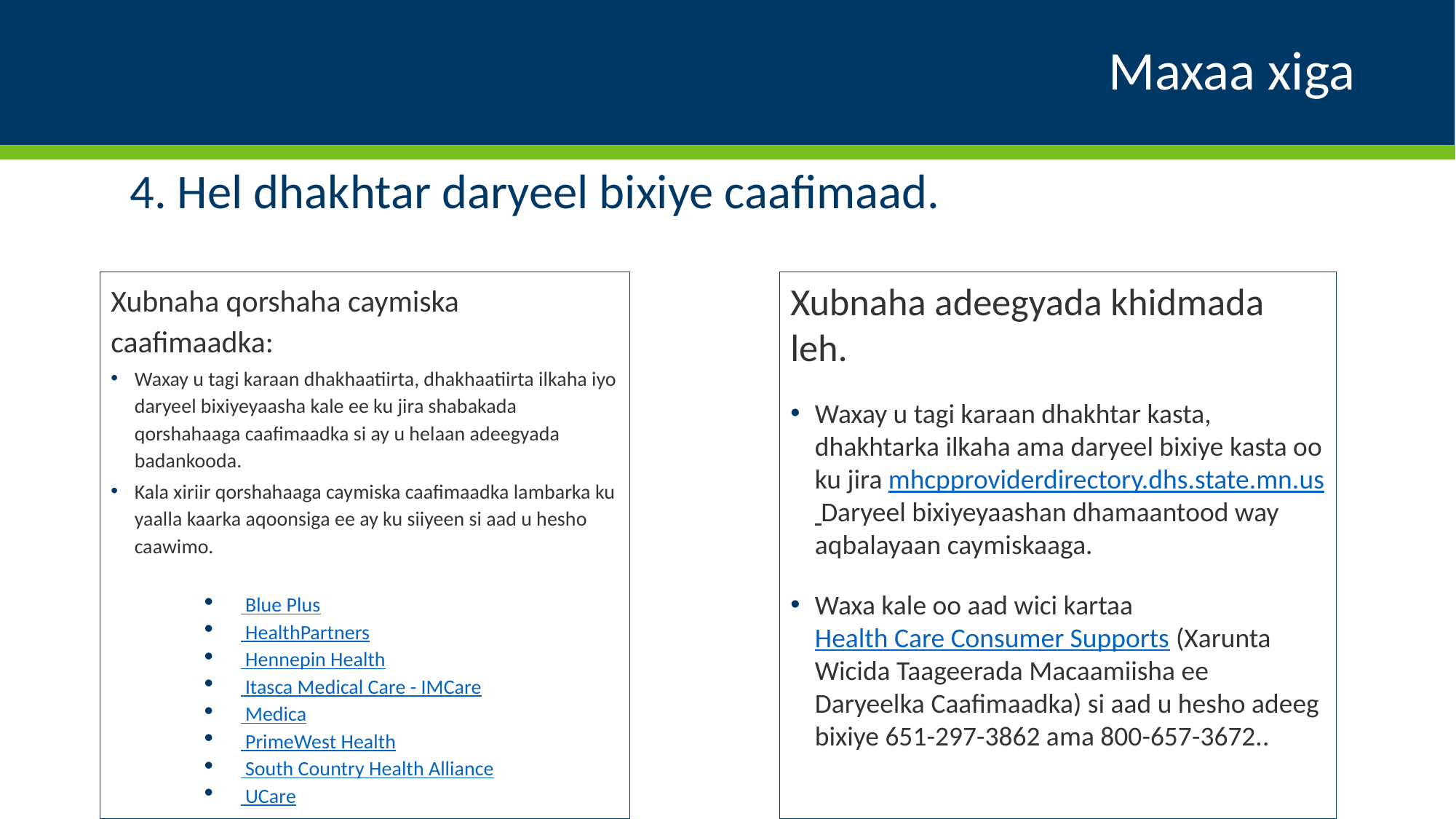

# Maxaa xiga
4. Hel dhakhtar daryeel bixiye caafimaad.

Xubnaha adeegyada khidmada leh.
Waxay u tagi karaan dhakhtar kasta, dhakhtarka ilkaha ama daryeel bixiye kasta oo ku jira mhcpproviderdirectory.dhs.state.mn.us Daryeel bixiyeyaashan dhamaantood way aqbalayaan caymiskaaga.
Waxa kale oo aad wici kartaa Health Care Consumer Supports (Xarunta Wicida Taageerada Macaamiisha ee Daryeelka Caafimaadka) si aad u hesho adeeg bixiye 651-297-3862 ama 800-657-3672..

Xubnaha qorshaha caymiska caafimaadka:
Waxay u tagi karaan dhakhaatiirta, dhakhaatiirta ilkaha iyo daryeel bixiyeyaasha kale ee ku jira shabakada qorshahaaga caafimaadka si ay u helaan adeegyada badankooda.
Kala xiriir qorshahaaga caymiska caafimaadka lambarka ku yaalla kaarka aqoonsiga ee ay ku siiyeen si aad u hesho caawimo.

 Blue Plus
 HealthPartners
 Hennepin Health
 Itasca Medical Care - IMCare
 Medica
 PrimeWest Health
 South Country Health Alliance
 UCare